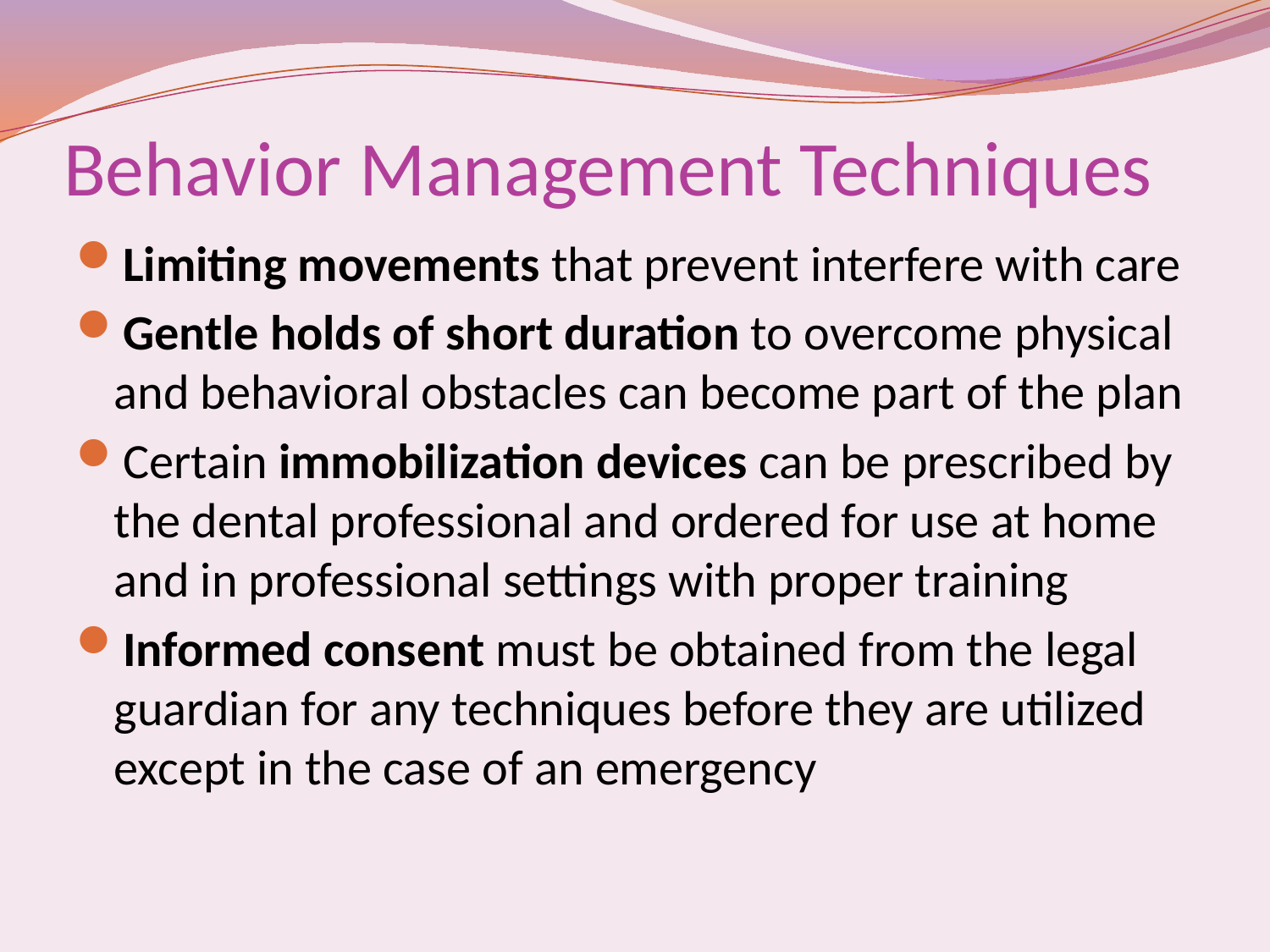

# Behavior Management Techniques
Limiting movements that prevent interfere with care
Gentle holds of short duration to overcome physical and behavioral obstacles can become part of the plan
Certain immobilization devices can be prescribed by the dental professional and ordered for use at home and in professional settings with proper training
Informed consent must be obtained from the legal guardian for any techniques before they are utilized except in the case of an emergency